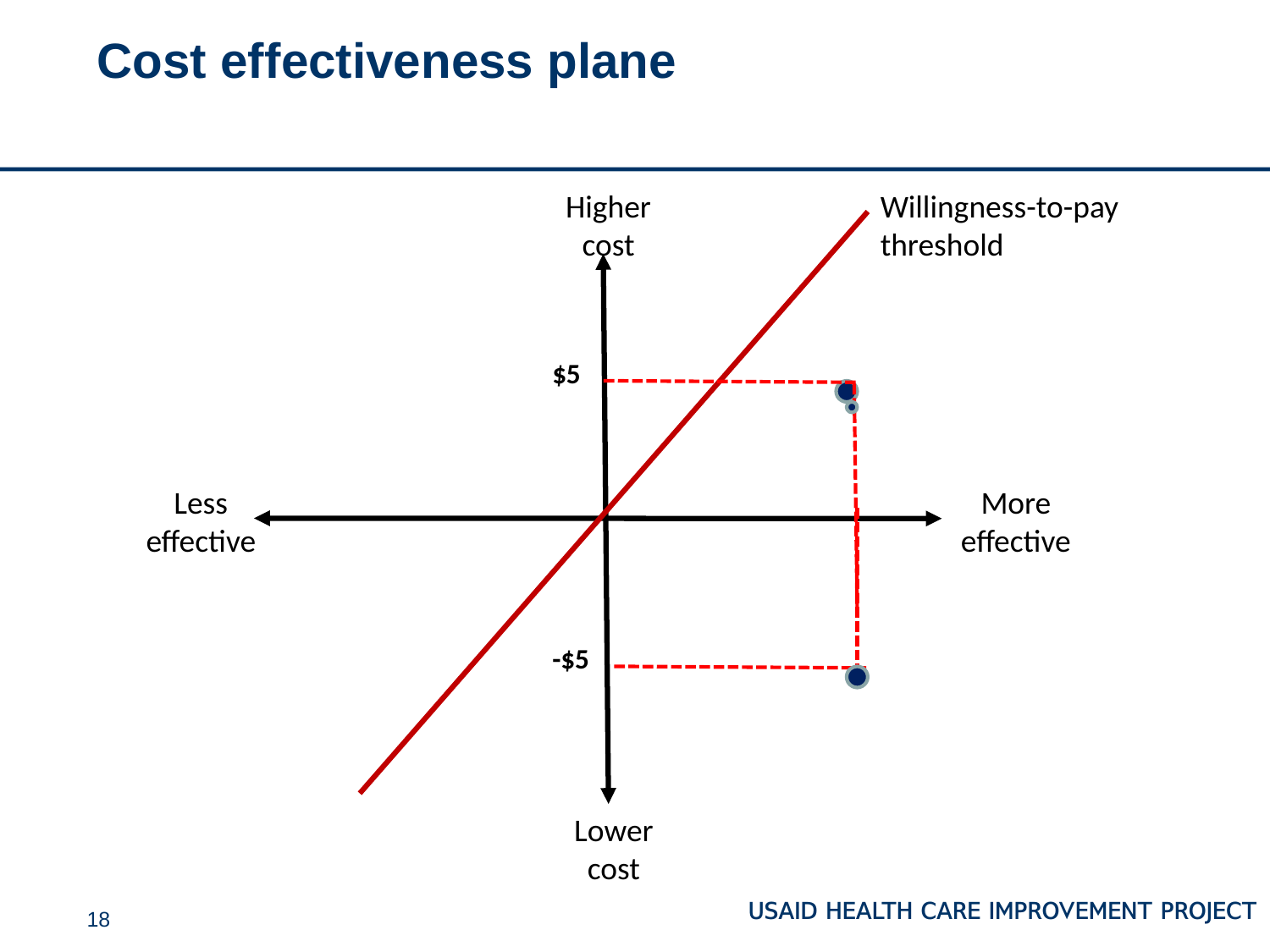

# Cost effectiveness plane
Higher cost
Willingness-to-pay threshold
$5

Less effective
More effective
-$5

Lower cost
18